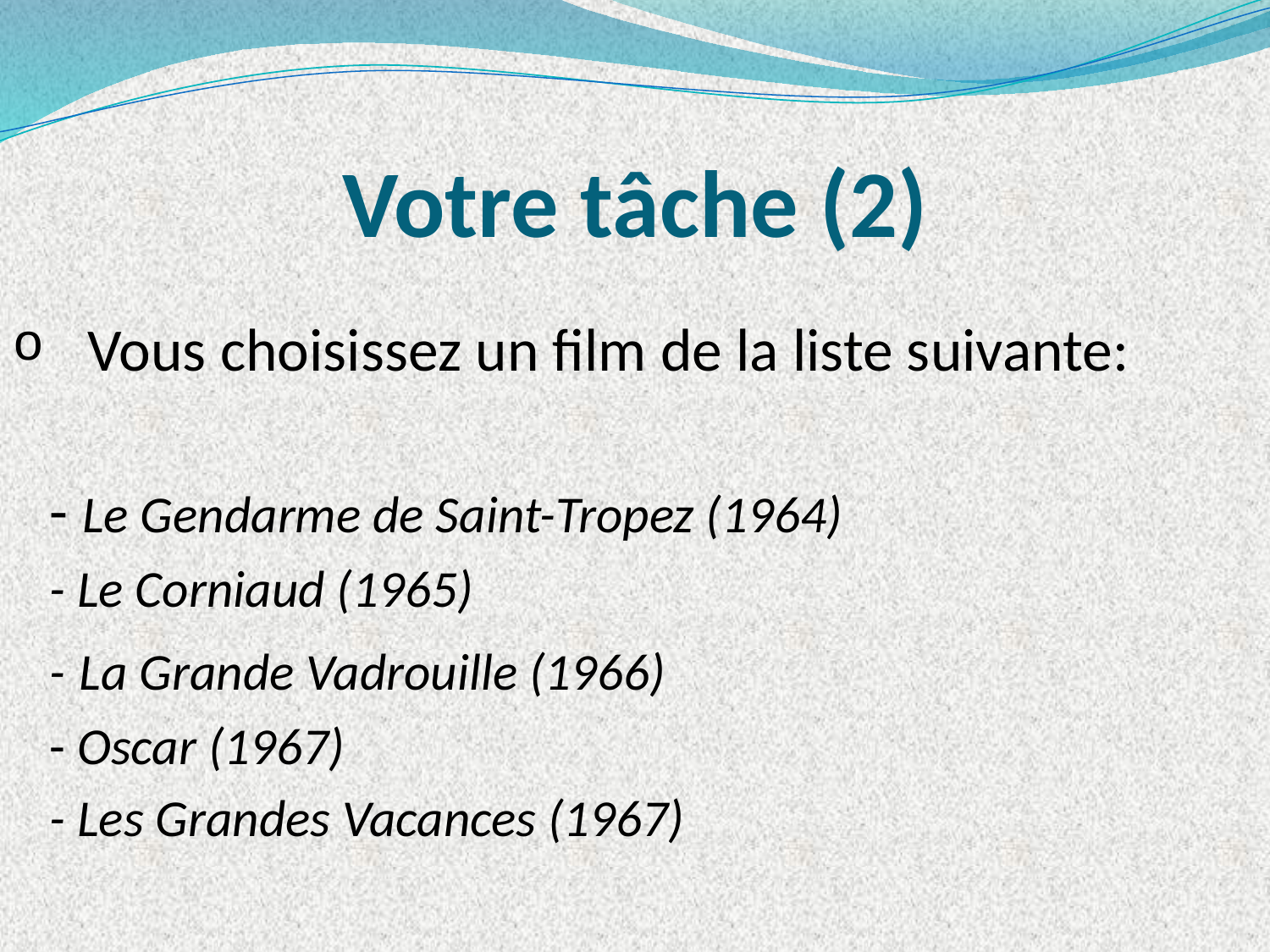

# Votre tâche (2)

   Vous choisissez un film de la liste suivante:

		- Le Gendarme de Saint-Tropez (1964)
		- Le Corniaud (1965)
		- La Grande Vadrouille (1966)
		- Oscar (1967)
		- Les Grandes Vacances (1967)